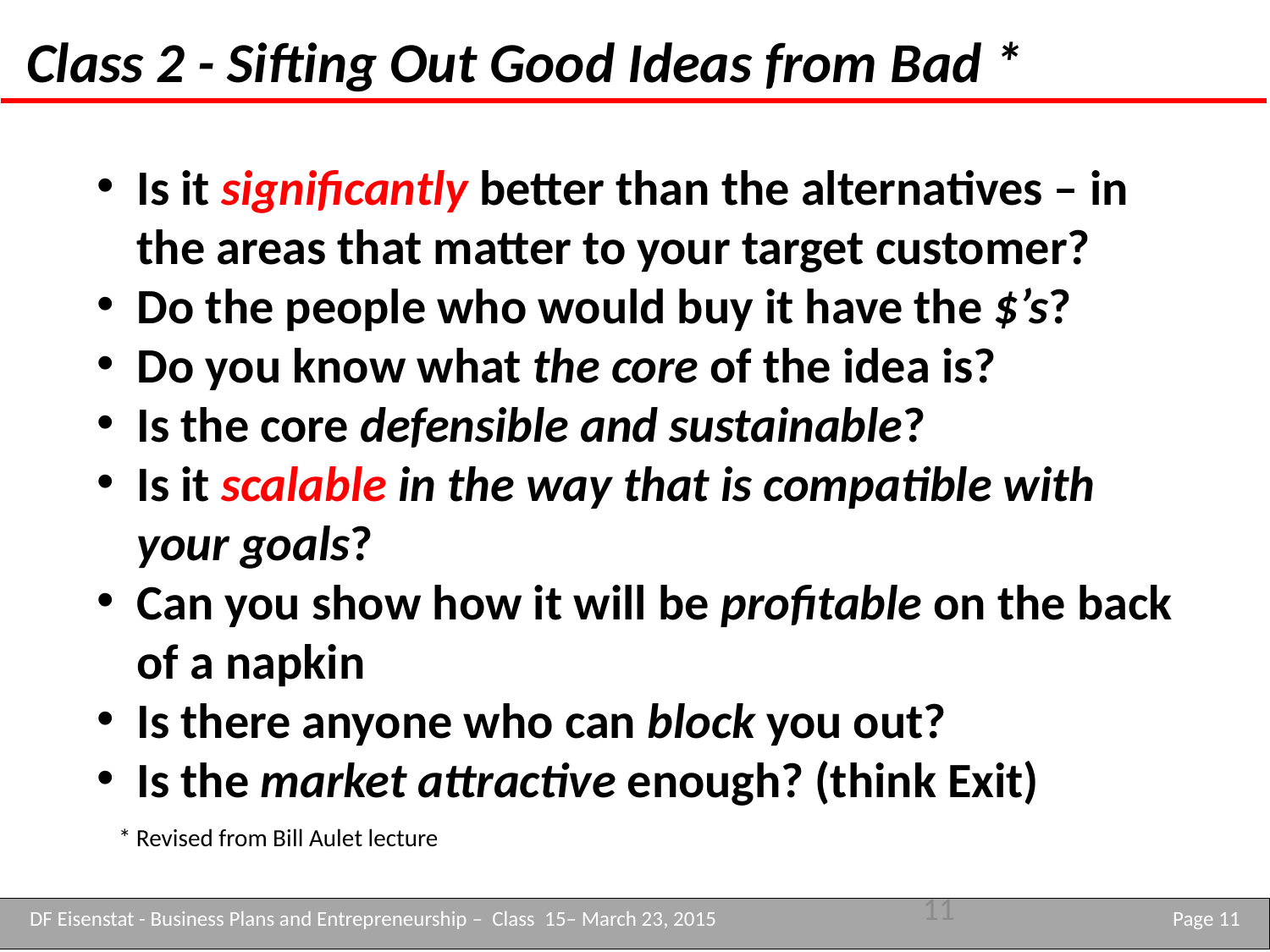

Class 2 - Sifting Out Good Ideas from Bad *
Is it significantly better than the alternatives – in the areas that matter to your target customer?
Do the people who would buy it have the $’s?
Do you know what the core of the idea is?
Is the core defensible and sustainable?
Is it scalable in the way that is compatible with your goals?
Can you show how it will be profitable on the back of a napkin
Is there anyone who can block you out?
Is the market attractive enough? (think Exit)
* Revised from Bill Aulet lecture
11